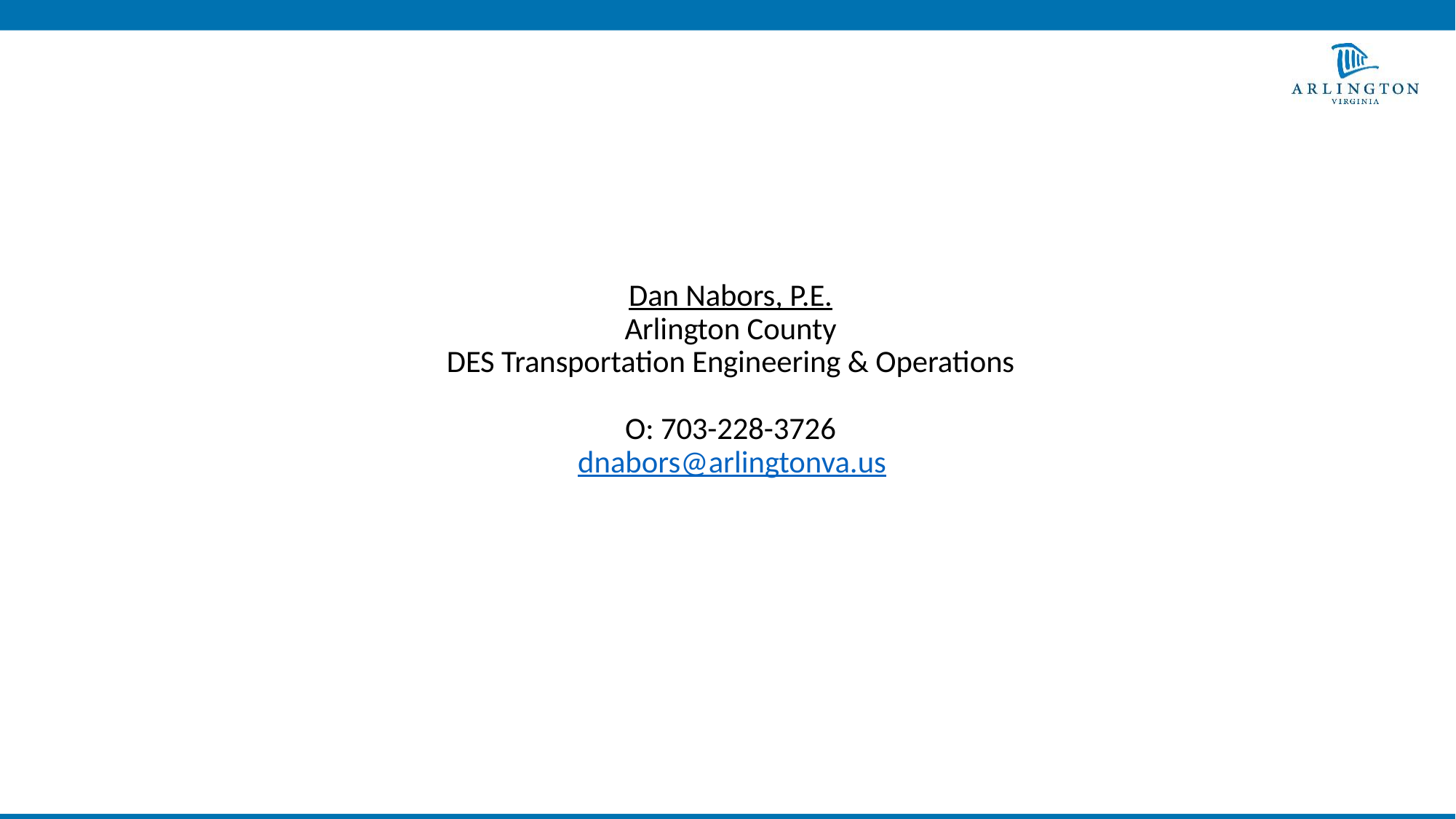

# Dan Nabors, P.E. Arlington County DES Transportation Engineering & Operations   O: 703-228-3726 dnabors@arlingtonva.us